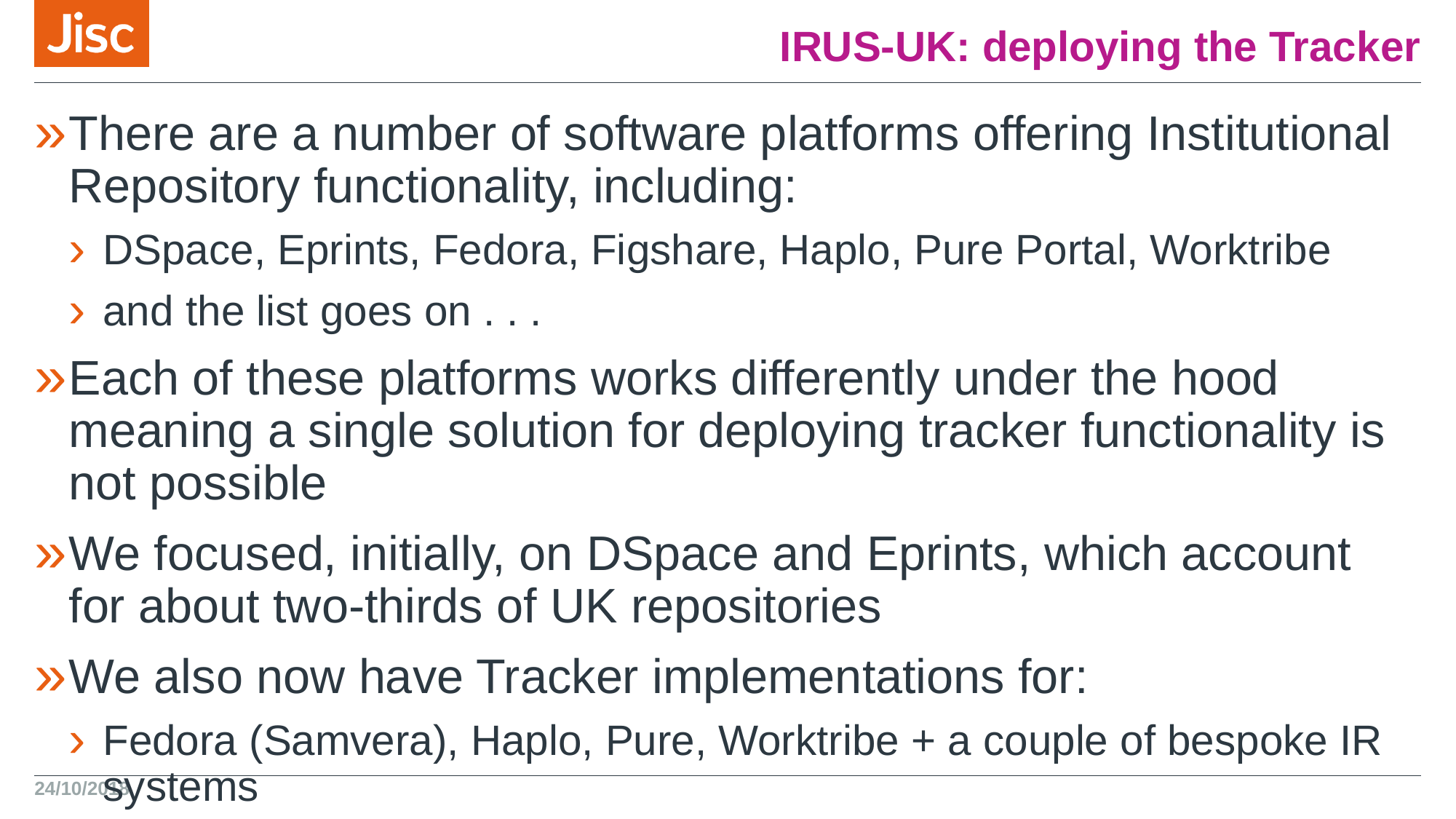

# IRUS-UK: deploying the Tracker
There are a number of software platforms offering Institutional Repository functionality, including:
DSpace, Eprints, Fedora, Figshare, Haplo, Pure Portal, Worktribe
and the list goes on . . .
Each of these platforms works differently under the hood meaning a single solution for deploying tracker functionality is not possible
We focused, initially, on DSpace and Eprints, which account for about two-thirds of UK repositories
We also now have Tracker implementations for:
Fedora (Samvera), Haplo, Pure, Worktribe + a couple of bespoke IR systems

24/10/2018